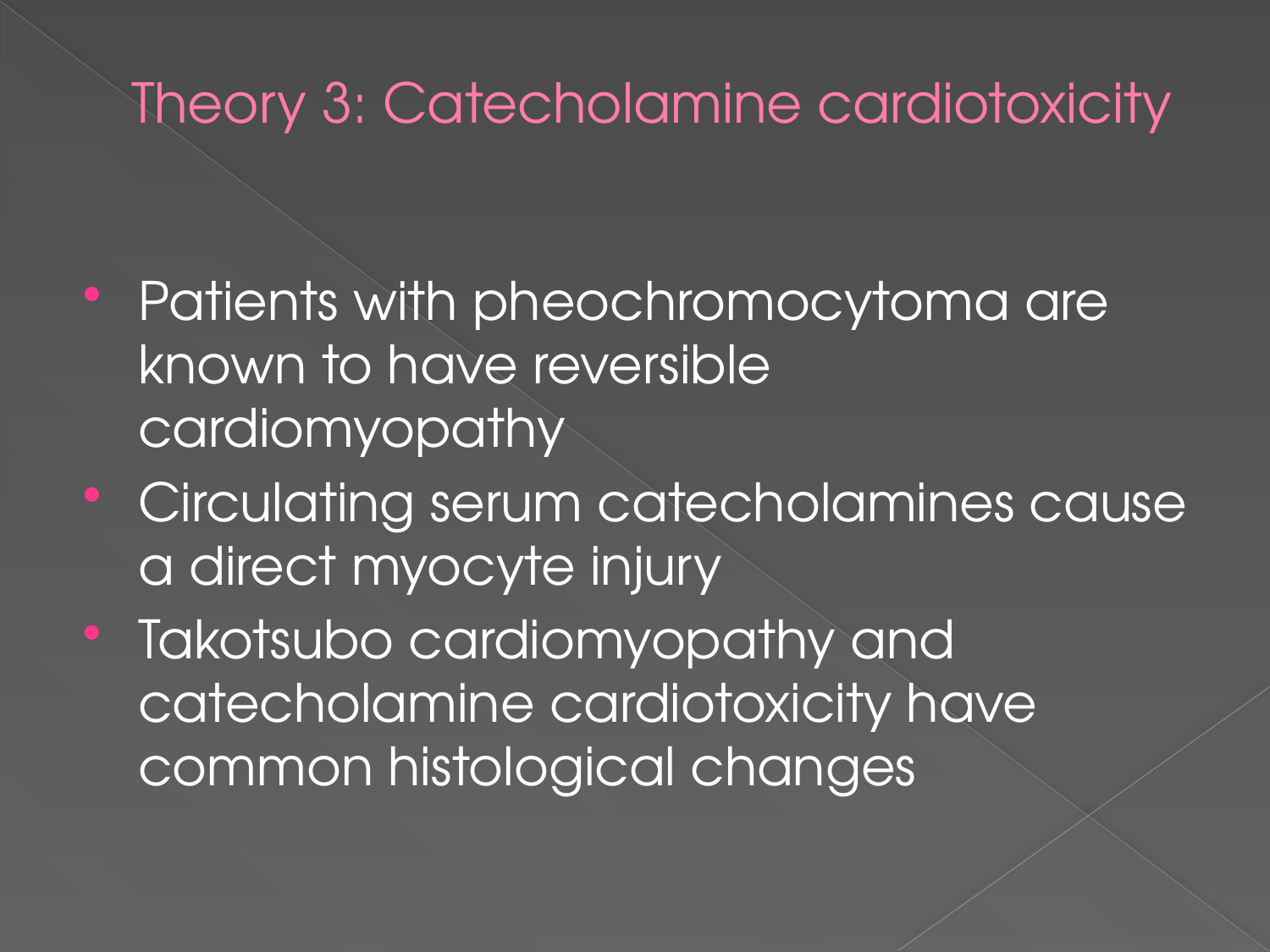

# Theory 3: Catecholamine cardiotoxicity
Patients with pheochromocytoma are known to have reversible cardiomyopathy
Circulating serum catecholamines cause a direct myocyte injury
Takotsubo cardiomyopathy and catecholamine cardiotoxicity have common histological changes